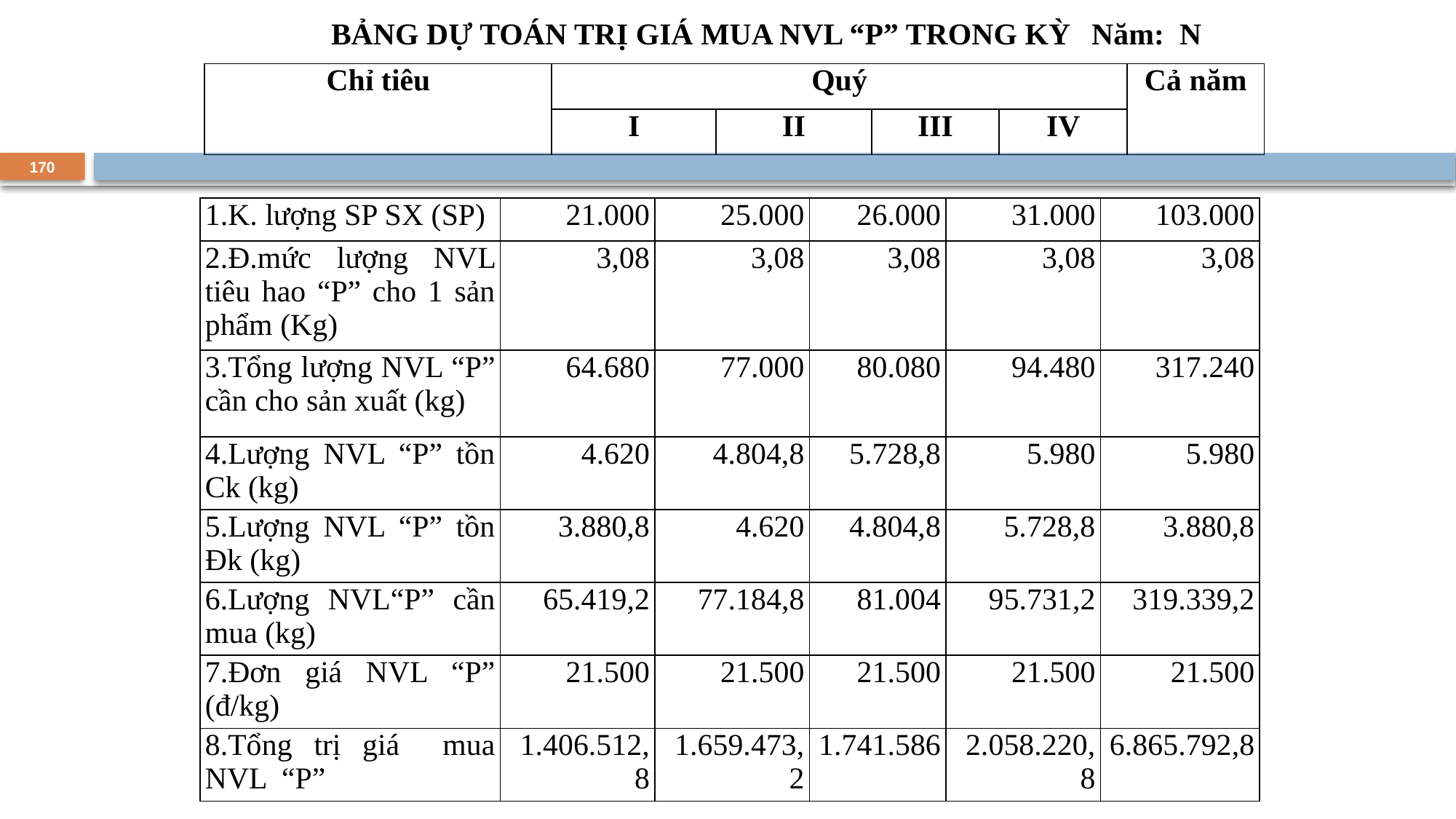

BẢNG DỰ TOÁN TRỊ GIÁ MUA NVL “P” TRONG KỲ   Năm:  N
| Chỉ tiêu | Quý |  |  |  | Cả năm |
| --- | --- | --- | --- | --- | --- |
|  | I | II | III | IV |  |
170
| 1.K. lượng SP SX (SP) | 21.000 | 25.000 | 26.000 | 31.000 | 103.000 |
| --- | --- | --- | --- | --- | --- |
| 2.Đ.mức lượng NVL tiêu hao “P” cho 1 sản phẩm (Kg) | 3,08 | 3,08 | 3,08 | 3,08 | 3,08 |
| 3.Tổng lượng NVL “P” cần cho sản xuất (kg) | 64.680 | 77.000 | 80.080 | 94.480 | 317.240 |
| 4.Lượng NVL “P” tồn Ck (kg) | 4.620 | 4.804,8 | 5.728,8 | 5.980 | 5.980 |
| 5.Lượng NVL “P” tồn Đk (kg) | 3.880,8 | 4.620 | 4.804,8 | 5.728,8 | 3.880,8 |
| 6.Lượng NVL“P” cần mua (kg) | 65.419,2 | 77.184,8 | 81.004 | 95.731,2 | 319.339,2 |
| 7.Đơn giá NVL “P” (đ/kg) | 21.500 | 21.500 | 21.500 | 21.500 | 21.500 |
| 8.Tổng trị giá mua NVL “P” | 1.406.512,8 | 1.659.473,2 | 1.741.586 | 2.058.220,8 | 6.865.792,8 |